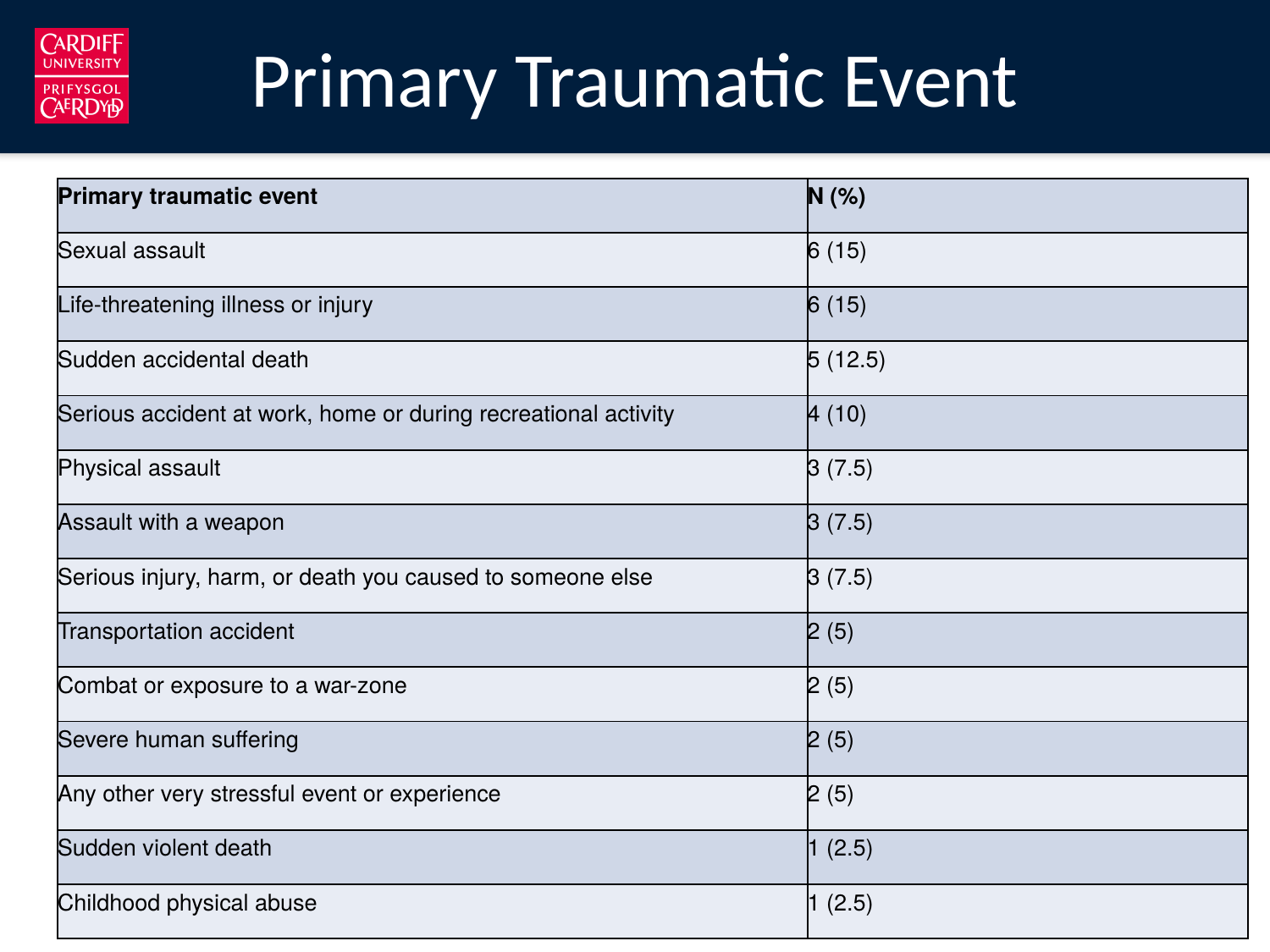

Primary Traumatic Event
| Primary traumatic event | N (%) |
| --- | --- |
| Sexual assault | 6 (15) |
| Life-threatening illness or injury | 6 (15) |
| Sudden accidental death | 5 (12.5) |
| Serious accident at work, home or during recreational activity | 4 (10) |
| Physical assault | 3 (7.5) |
| Assault with a weapon | 3 (7.5) |
| Serious injury, harm, or death you caused to someone else | 3 (7.5) |
| Transportation accident | 2 (5) |
| Combat or exposure to a war-zone | 2 (5) |
| Severe human suffering | 2 (5) |
| Any other very stressful event or experience | 2 (5) |
| Sudden violent death | 1 (2.5) |
| Childhood physical abuse | 1 (2.5) |